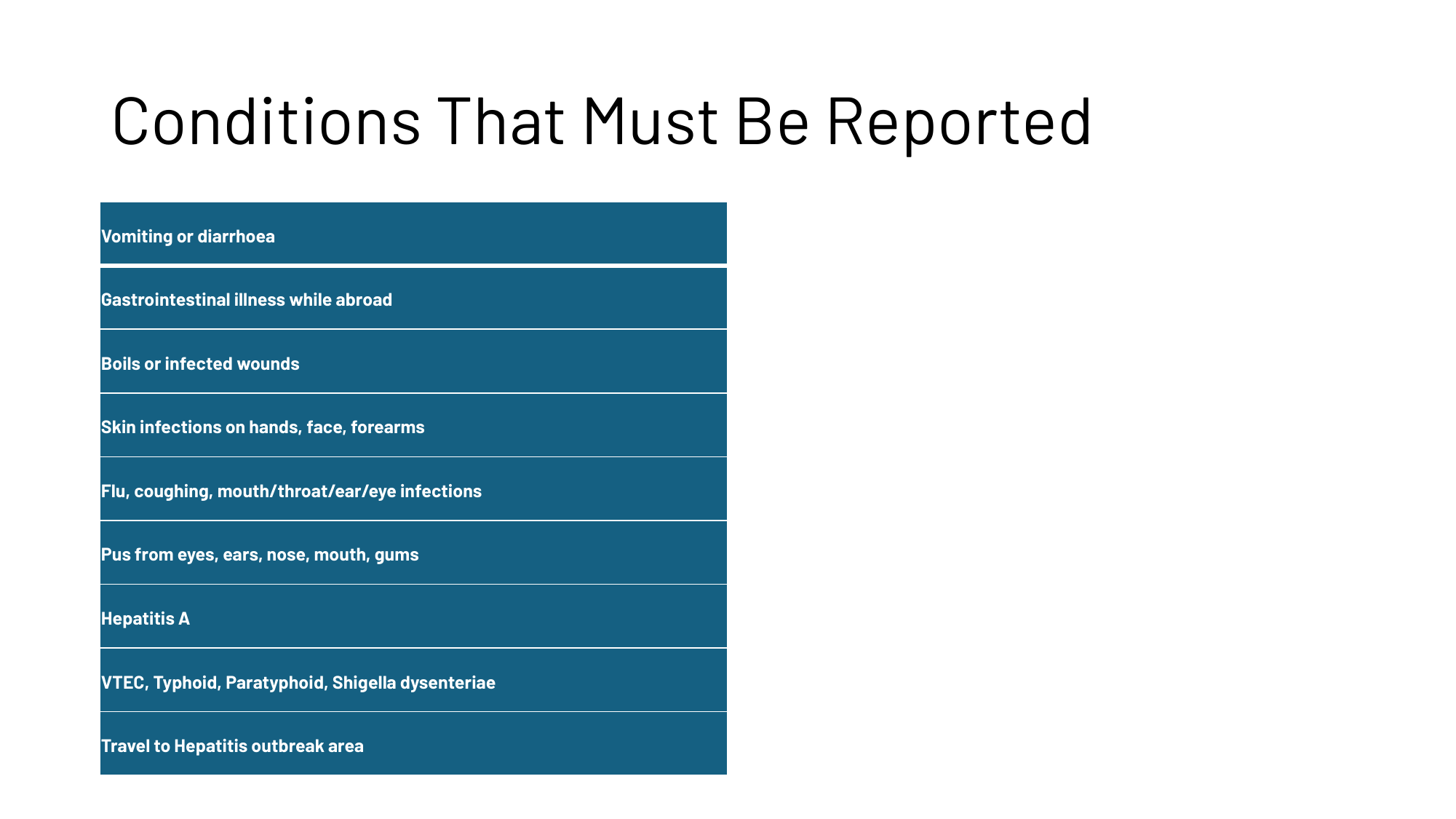

# Conditions That Must Be Reported
| Vomiting or diarrhoea |
| --- |
| Gastrointestinal illness while abroad |
| Boils or infected wounds |
| Skin infections on hands, face, forearms |
| Flu, coughing, mouth/throat/ear/eye infections |
| Pus from eyes, ears, nose, mouth, gums |
| Hepatitis A |
| VTEC, Typhoid, Paratyphoid, Shigella dysenteriae |
| Travel to Hepatitis outbreak area |